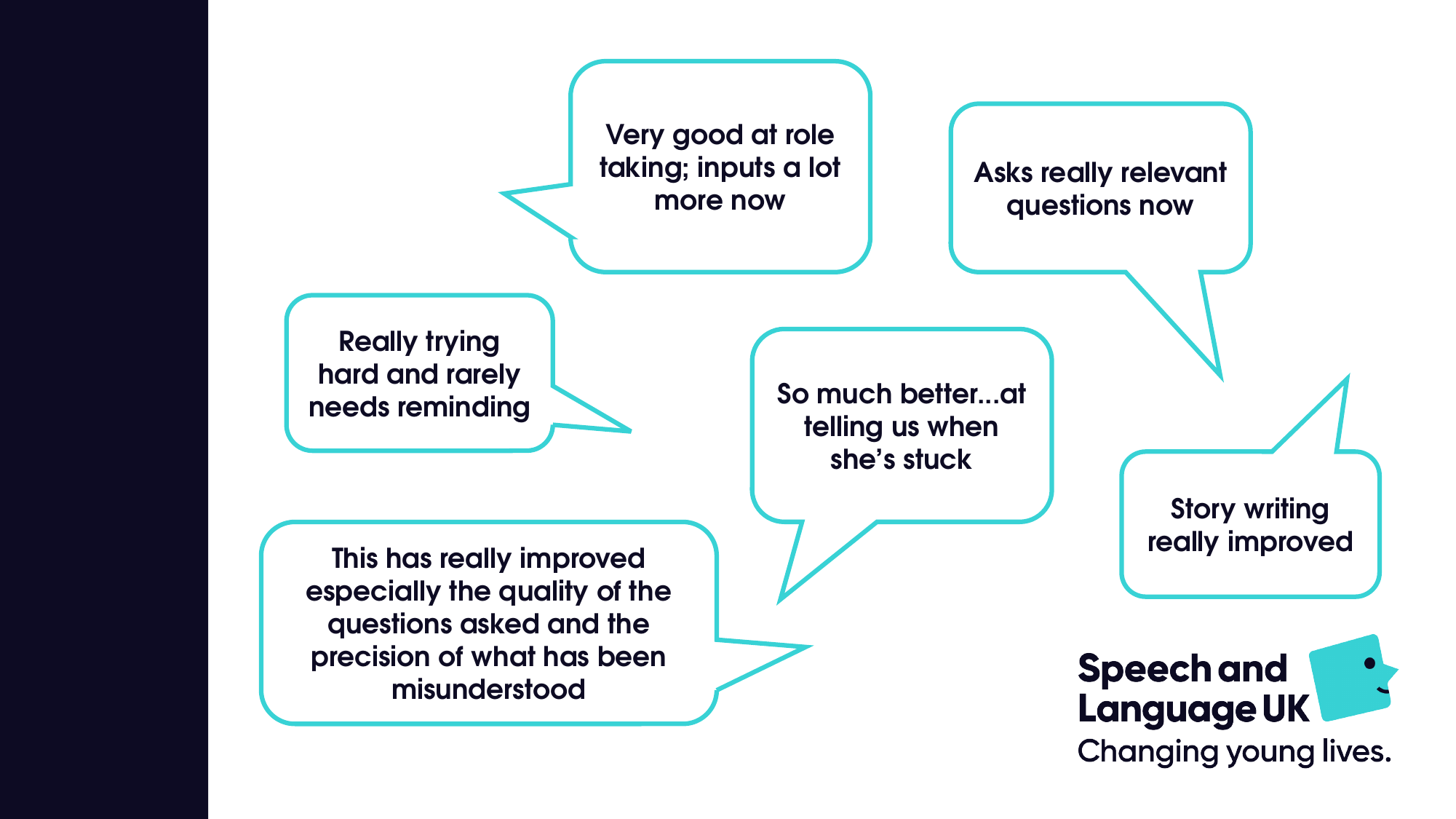

Very good at role taking; inputs a lot more now
Asks really relevant questions now
Really trying hard and rarely needs reminding
So much better...at telling us when she’s stuck
Story writing really improved
This has really improved especially the quality of the questions asked and the precision of what has been misunderstood